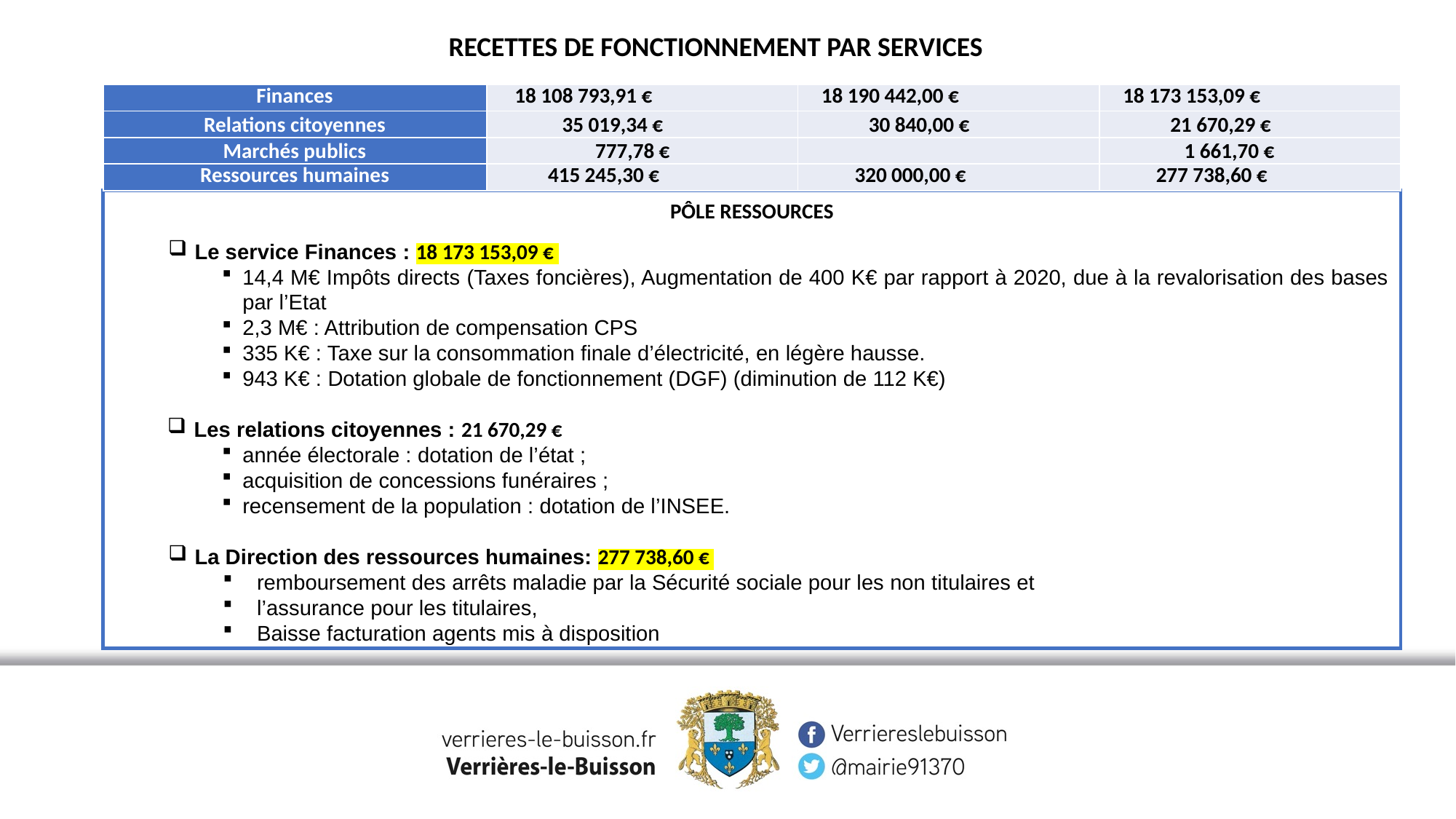

RECETTES DE FONCTIONNEMENT PAR SERVICES

| Finances | 18 108 793,91 € | 18 190 442,00 € | 18 173 153,09 € |
| --- | --- | --- | --- |
| Relations citoyennes | 35 019,34 € | 30 840,00 € | 21 670,29 € |
| Marchés publics | 777,78 € |  | 1 661,70 € |
| Ressources humaines | 415 245,30 € | 320 000,00 € | 277 738,60 € |
PÔLE RESSOURCES
 Le service Finances : 18 173 153,09 €
14,4 M€ Impôts directs (Taxes foncières), Augmentation de 400 K€ par rapport à 2020, due à la revalorisation des bases par l’Etat
2,3 M€ : Attribution de compensation CPS
335 K€ : Taxe sur la consommation finale d’électricité, en légère hausse.
943 K€ : Dotation globale de fonctionnement (DGF) (diminution de 112 K€)

 Les relations citoyennes : 21 670,29 €
année électorale : dotation de l’état ;
acquisition de concessions funéraires ;
recensement de la population : dotation de l’INSEE.

 La Direction des ressources humaines: 277 738,60 €
remboursement des arrêts maladie par la Sécurité sociale pour les non titulaires et
l’assurance pour les titulaires,
Baisse facturation agents mis à disposition